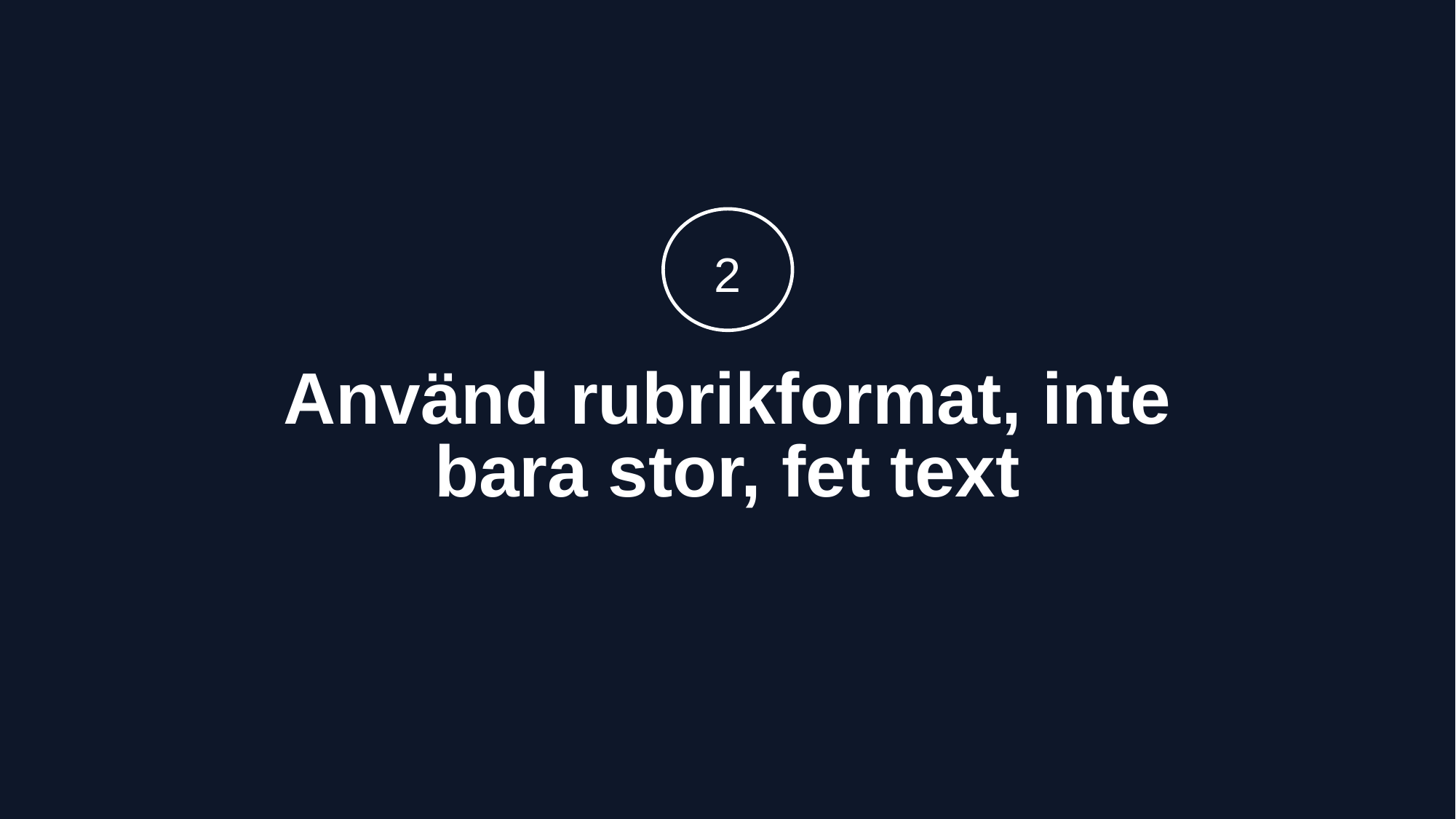

2
Använd rubrikformat, inte bara stor, fet text